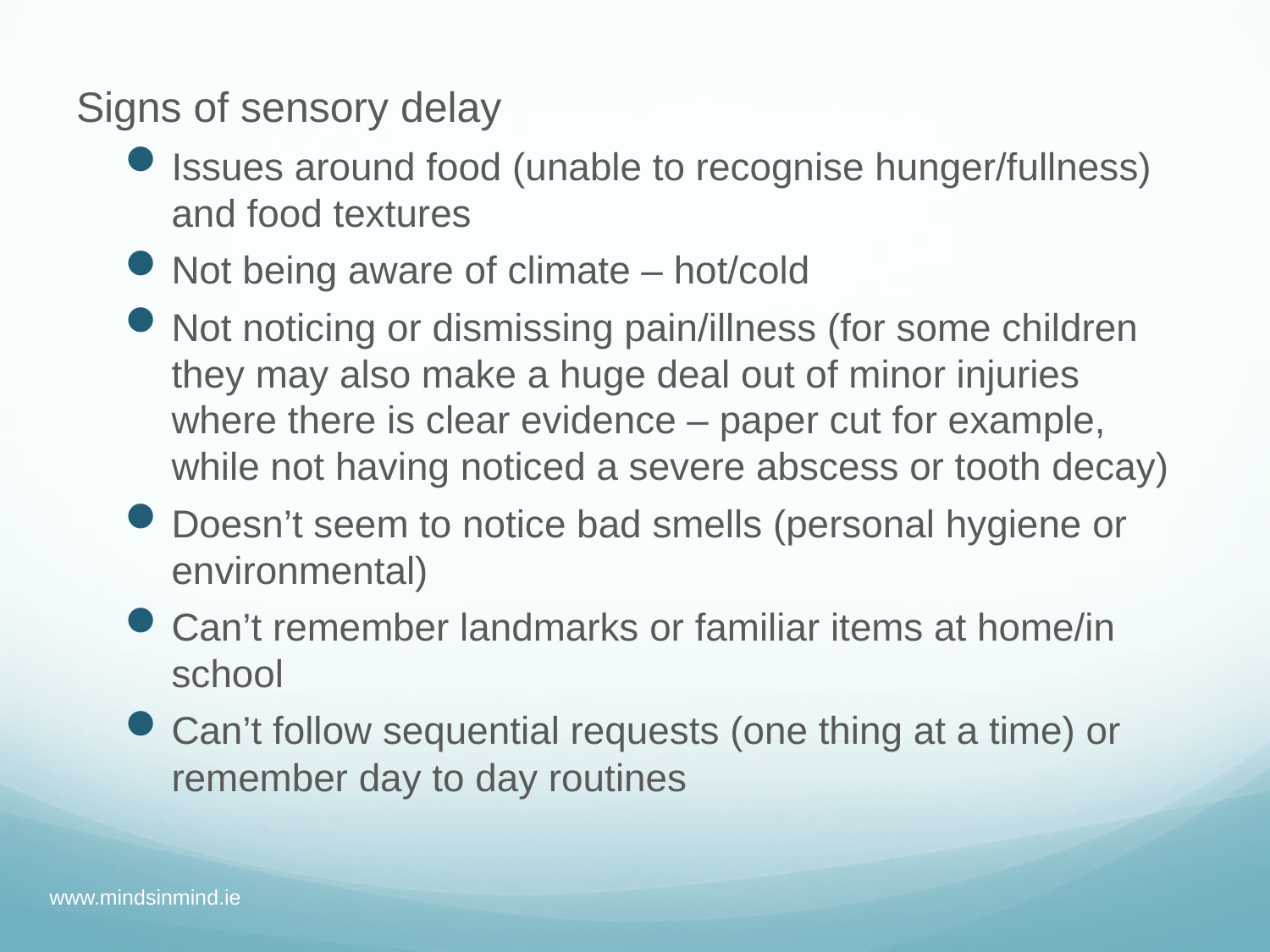

Signs of sensory delay
Issues around food (unable to recognise hunger/fullness) and food textures
Not being aware of climate – hot/cold
Not noticing or dismissing pain/illness (for some children they may also make a huge deal out of minor injuries where there is clear evidence – paper cut for example, while not having noticed a severe abscess or tooth decay)
Doesn’t seem to notice bad smells (personal hygiene or environmental)
Can’t remember landmarks or familiar items at home/in school
Can’t follow sequential requests (one thing at a time) or remember day to day routines

www.mindsinmind.ie